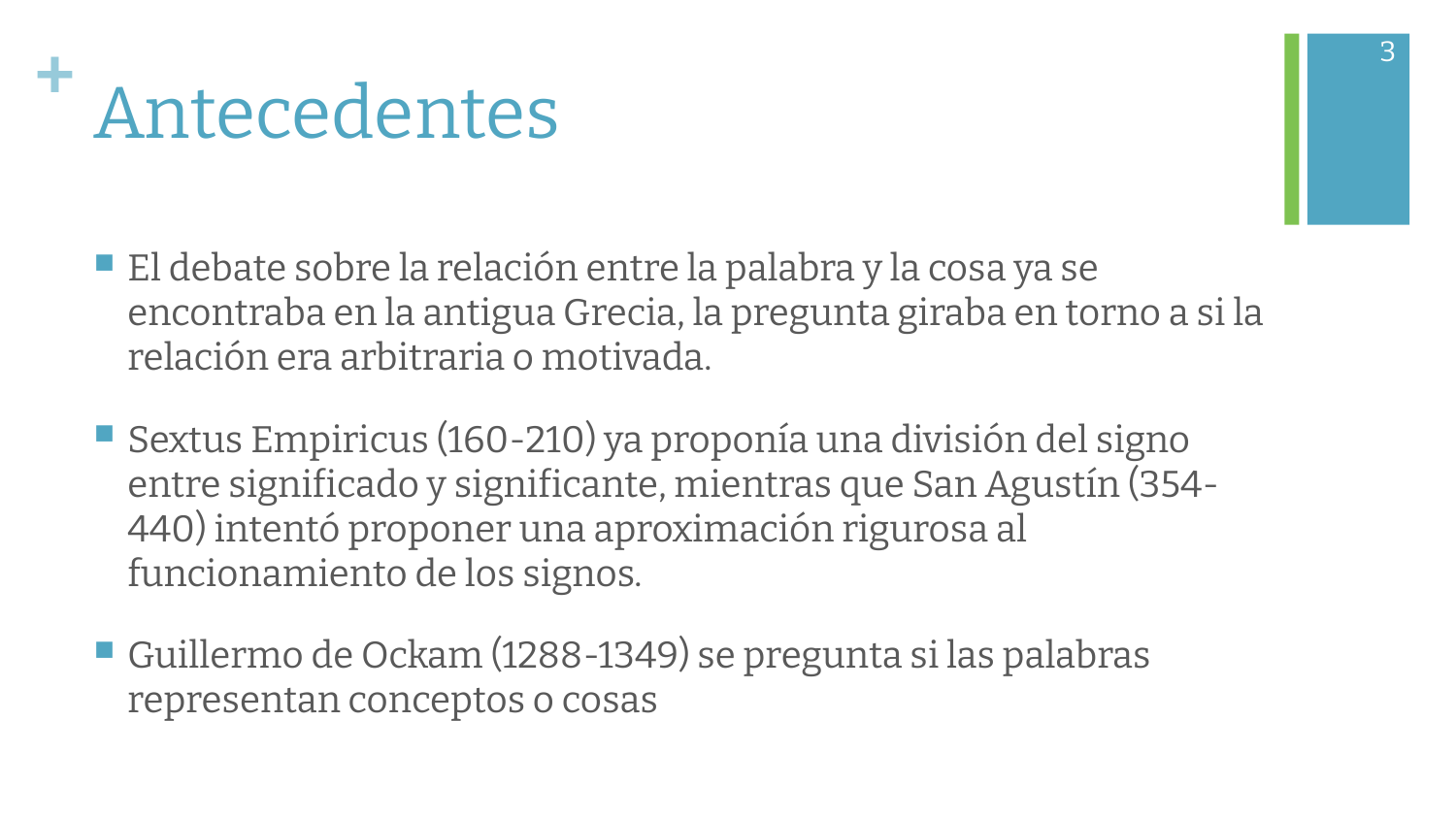

3
# Antecedentes
El debate sobre la relación entre la palabra y la cosa ya se encontraba en la antigua Grecia, la pregunta giraba en torno a si la relación era arbitraria o motivada.
Sextus Empiricus (160-210) ya proponía una división del signo entre significado y significante, mientras que San Agustín (354-440) intentó proponer una aproximación rigurosa al funcionamiento de los signos.
Guillermo de Ockam (1288-1349) se pregunta si las palabras representan conceptos o cosas